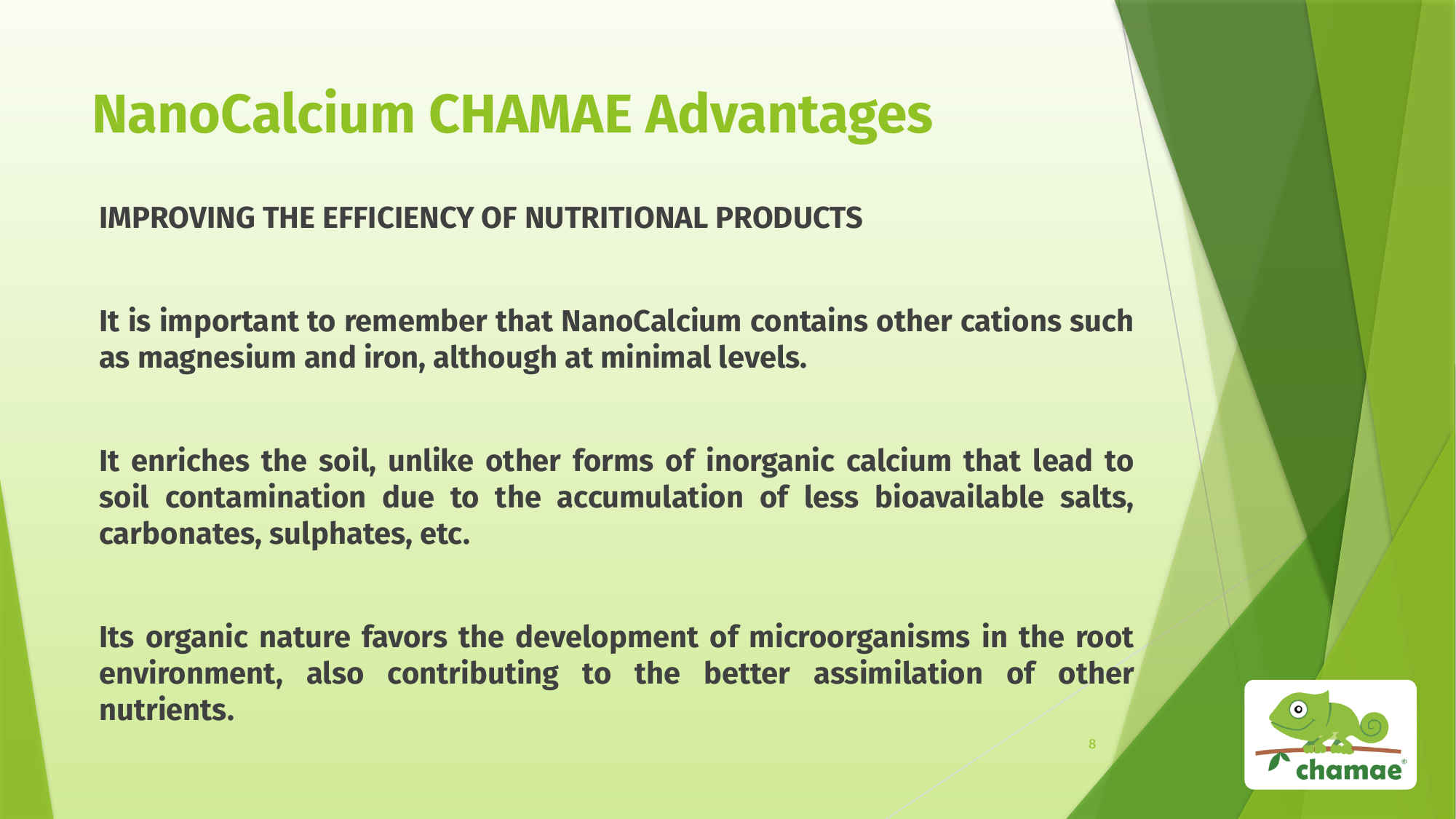

# NanoCalcium CHAMAE Advantages
IMPROVING THE EFFICIENCY OF NUTRITIONAL PRODUCTS

It is important to remember that NanoCalcium contains other cations such as magnesium and iron, although at minimal levels.

It enriches the soil, unlike other forms of inorganic calcium that lead to soil contamination due to the accumulation of less bioavailable salts, carbonates, sulphates, etc.

Its organic nature favors the development of microorganisms in the root environment, also contributing to the better assimilation of other nutrients.
8